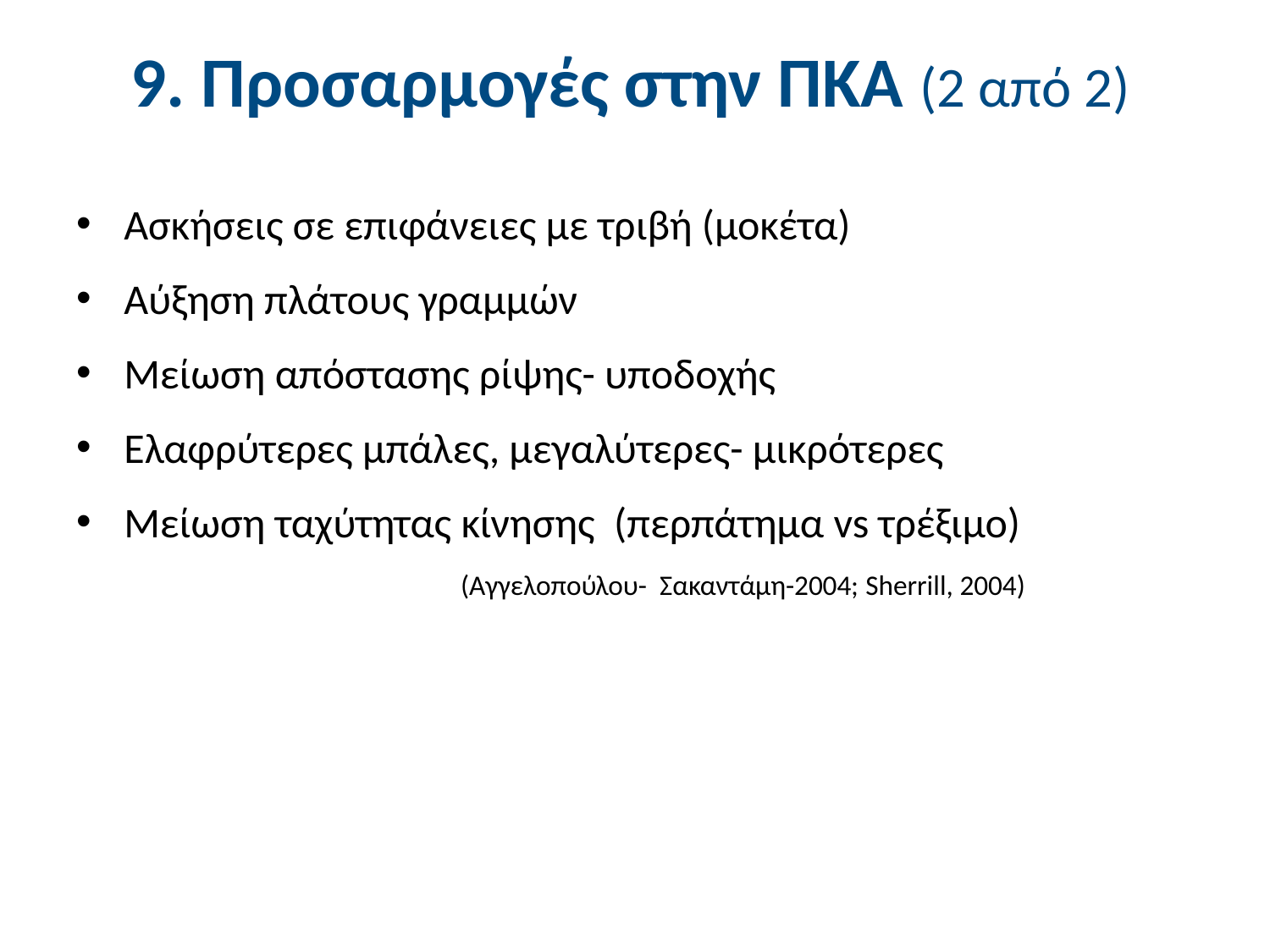

# 9. Προσαρμογές στην ΠΚΑ (2 από 2)
Ασκήσεις σε επιφάνειες με τριβή (μοκέτα)
Αύξηση πλάτους γραμμών
Μείωση απόστασης ρίψης- υποδοχής
Ελαφρύτερες μπάλες, μεγαλύτερες- μικρότερες
Μείωση ταχύτητας κίνησης  (περπάτημα vs τρέξιμο)
                                  (Αγγελοπούλου-  Σακαντάμη-2004; Sherrill, 2004)